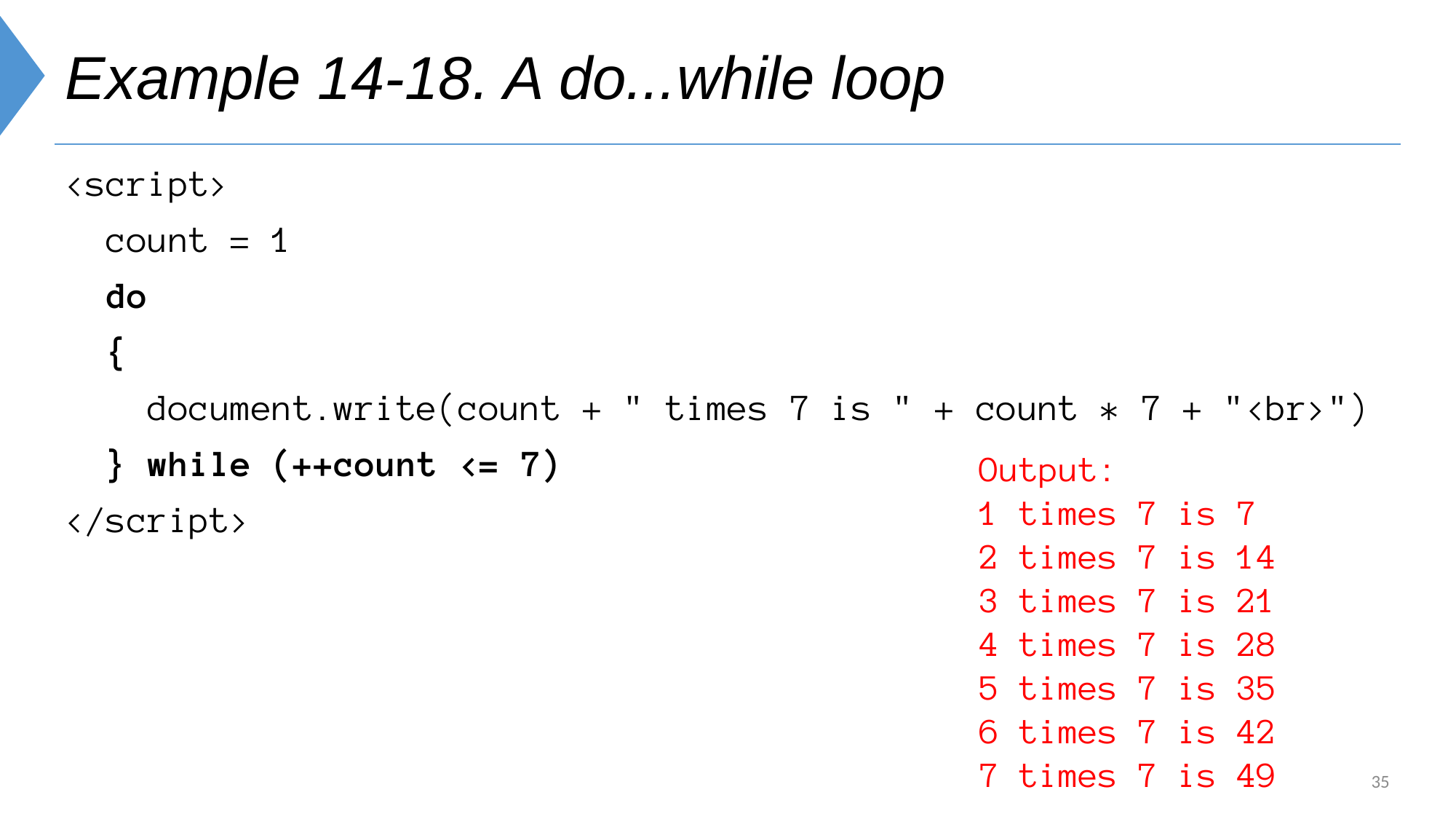

# Example 14-18. A do...while loop
<script>
  count = 1
  do
  {
    document.write(count + " times 7 is " + count * 7 + "<br>")
  } while (++count <= 7)
</script>
Output:
1 times 7 is 7
2 times 7 is 14
3 times 7 is 21
4 times 7 is 28
5 times 7 is 35
6 times 7 is 42
7 times 7 is 49
35